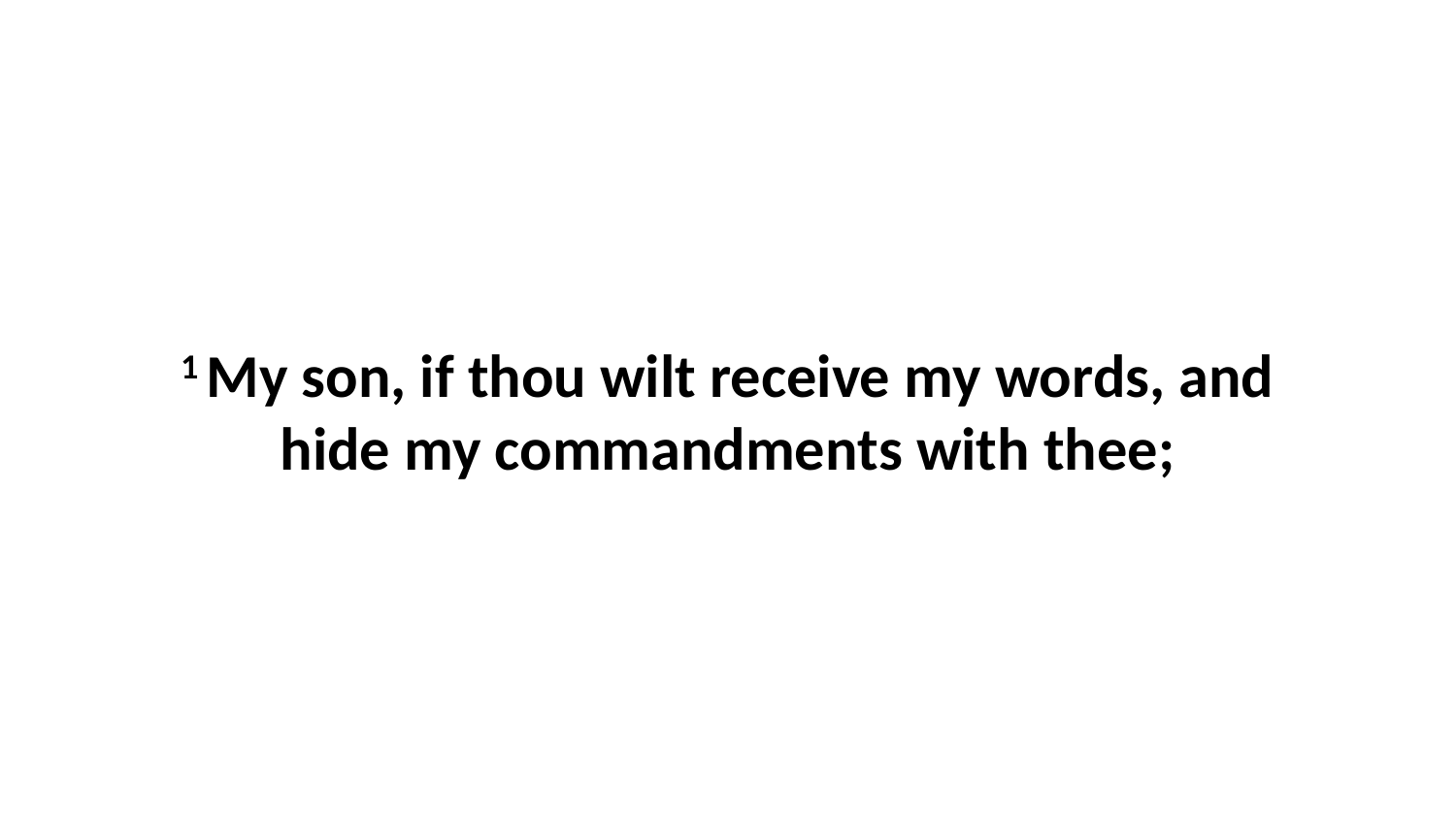

1 My son, if thou wilt receive my words, and hide my commandments with thee;